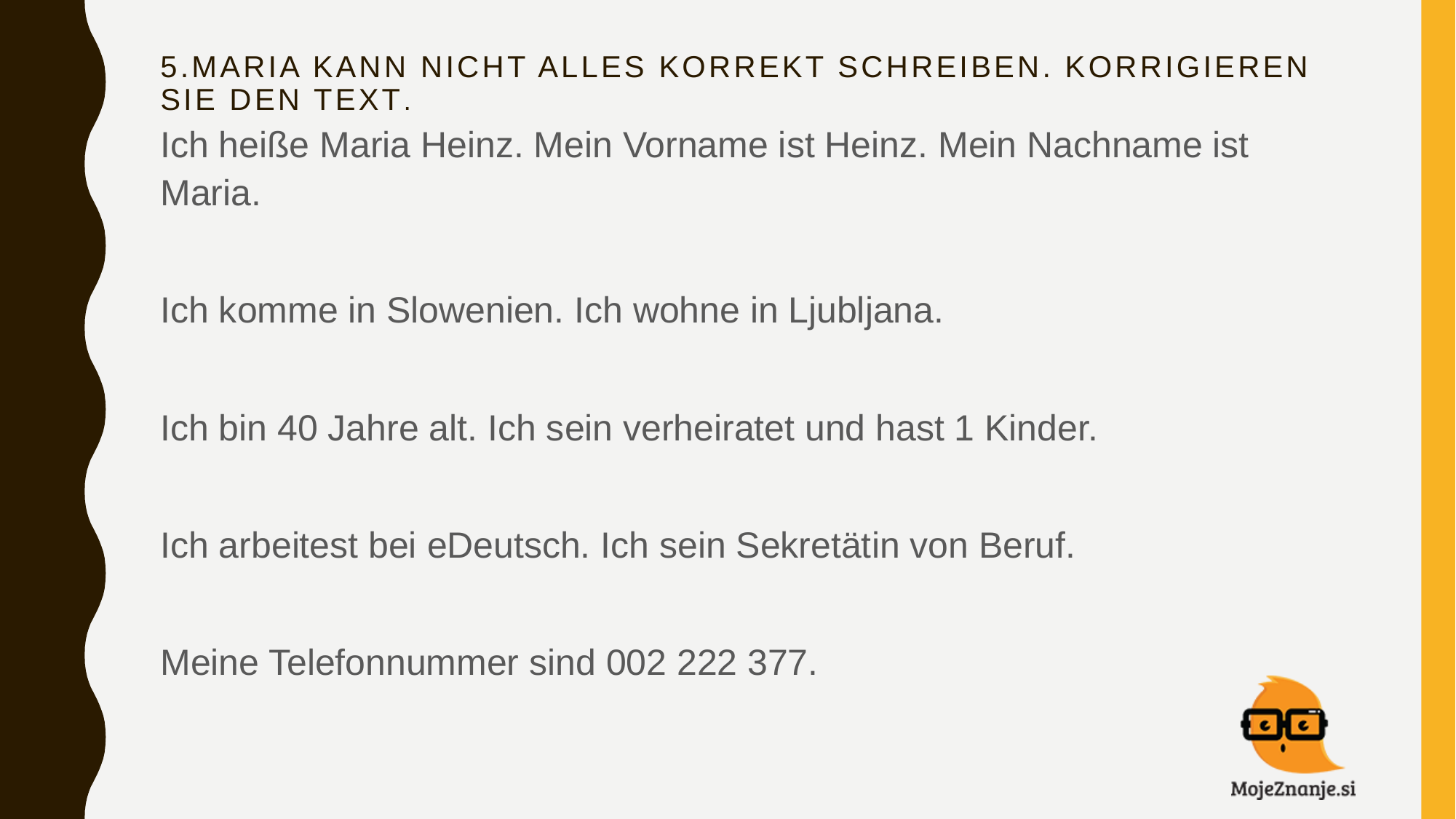

# 5.MARIA KANN NICHT ALLES KORREKT Schreiben. Korrigieren Sie den Text.
Ich heiße Maria Heinz. Mein Vorname ist Heinz. Mein Nachname ist Maria.

Ich komme in Slowenien. Ich wohne in Ljubljana.

Ich bin 40 Jahre alt. Ich sein verheiratet und hast 1 Kinder.

Ich arbeitest bei eDeutsch. Ich sein Sekretätin von Beruf.

Meine Telefonnummer sind 002 222 377.